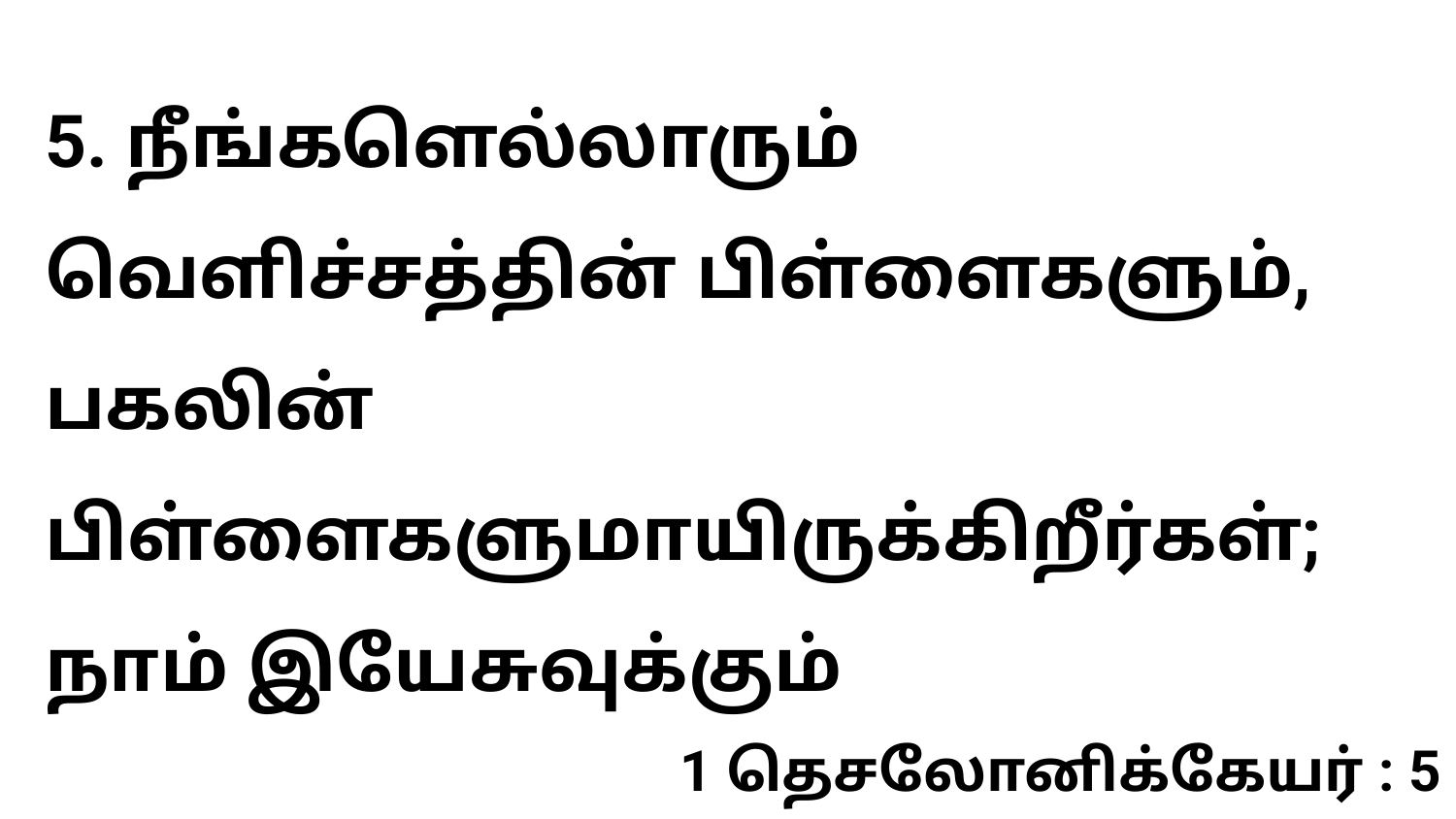

5. நீங்களெல்லாரும் வெளிச்சத்தின் பிள்ளைகளும், பகலின் பிள்ளைகளுமாயிருக்கிறீர்கள்; நாம் இயேசுவுக்கும்
1 தெசலோனிக்கேயர் : 5